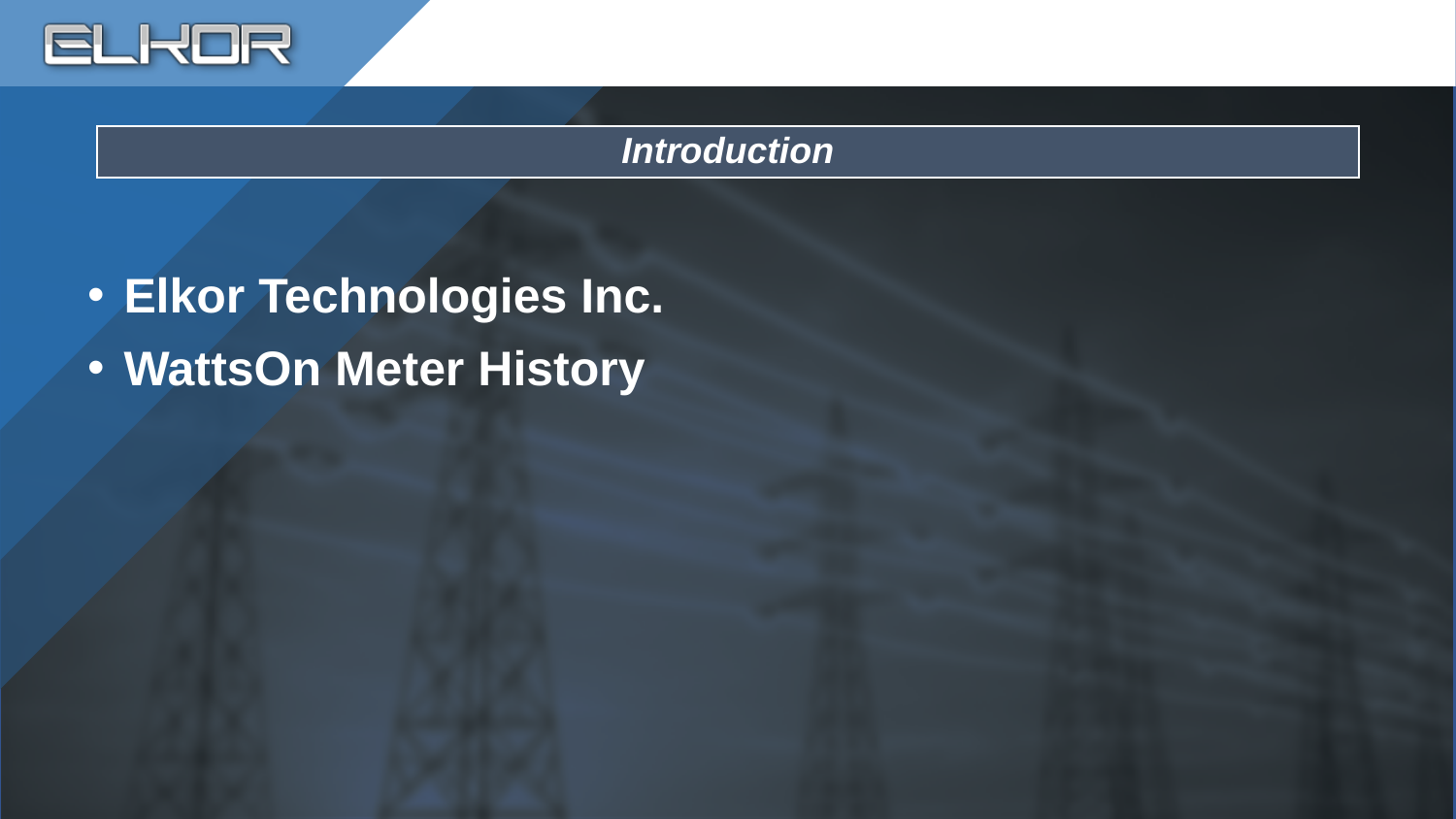

Introduction
Elkor Technologies Inc.
WattsOn Meter History